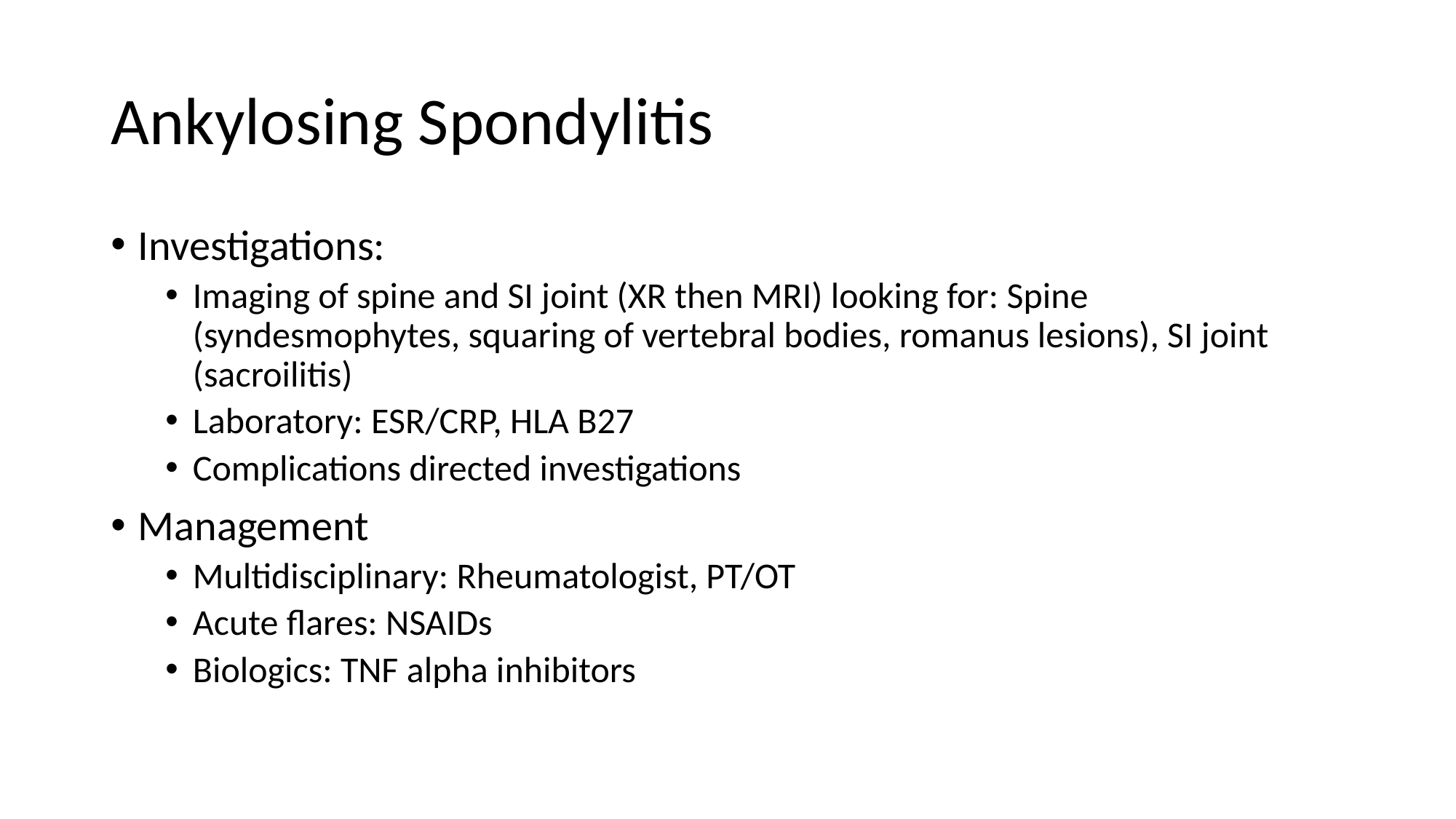

# Ankylosing Spondylitis
Investigations:
Imaging of spine and SI joint (XR then MRI) looking for: Spine (syndesmophytes, squaring of vertebral bodies, romanus lesions), SI joint (sacroilitis)
Laboratory: ESR/CRP, HLA B27
Complications directed investigations
Management
Multidisciplinary: Rheumatologist, PT/OT
Acute flares: NSAIDs
Biologics: TNF alpha inhibitors